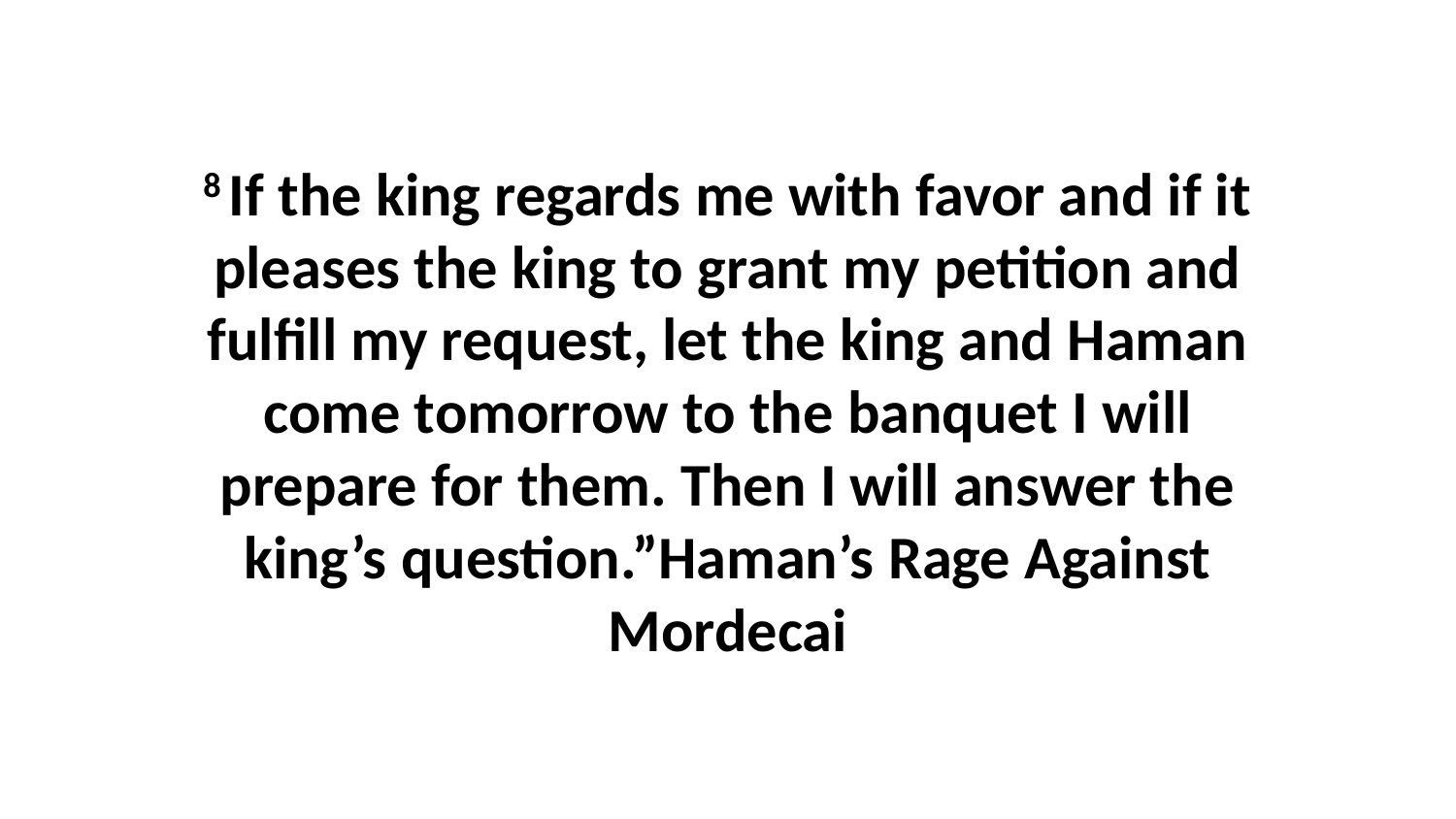

8 If the king regards me with favor and if it pleases the king to grant my petition and fulfill my request, let the king and Haman come tomorrow to the banquet I will prepare for them. Then I will answer the king’s question.”Haman’s Rage Against Mordecai